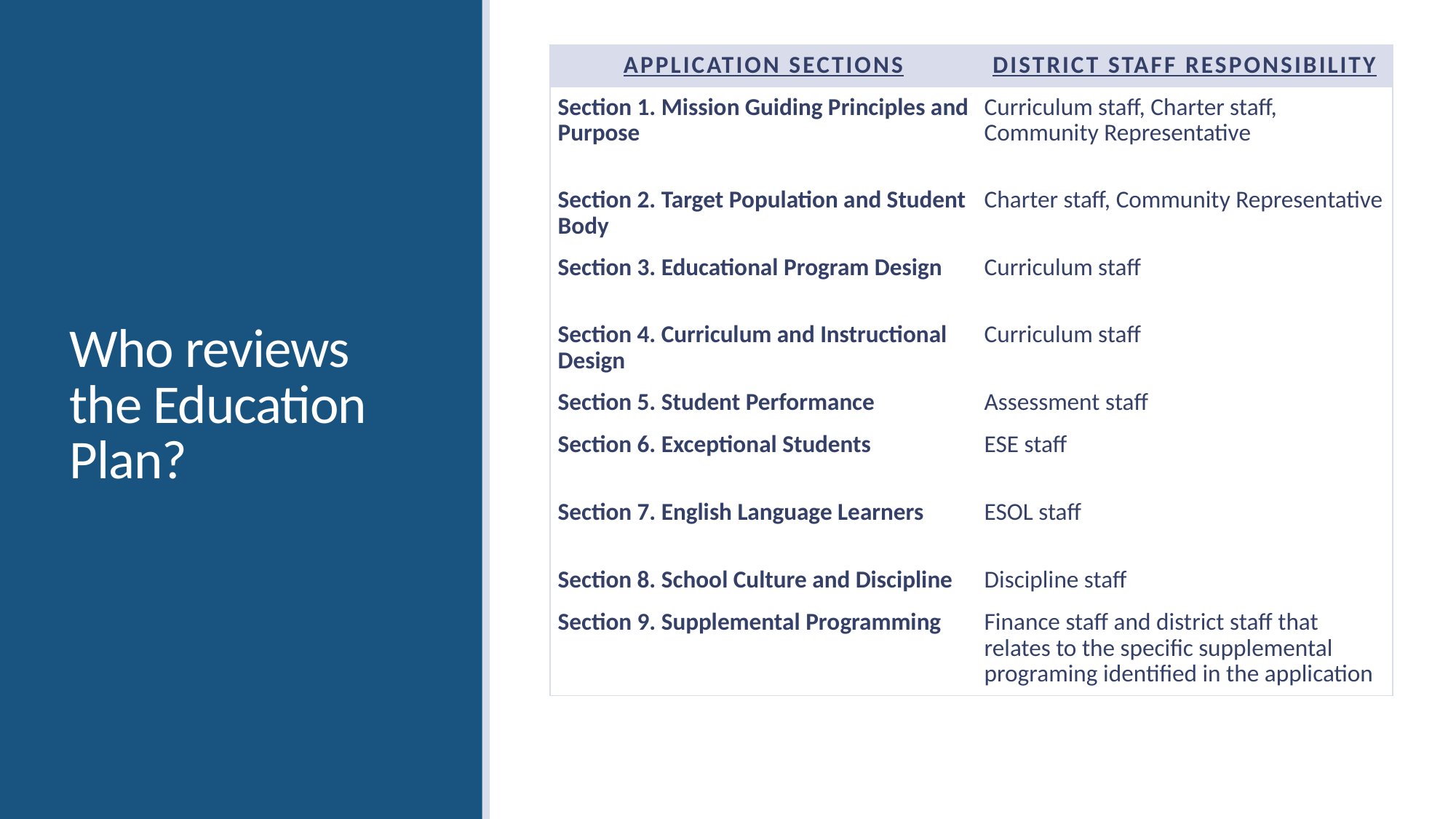

| Application Sections | District Staff Responsibility |
| --- | --- |
| Section 1. Mission Guiding Principles and Purpose | Curriculum staff, Charter staff, Community Representative |
| Section 2. Target Population and Student Body | Charter staff, Community Representative |
| Section 3. Educational Program Design | Curriculum staff |
| Section 4. Curriculum and Instructional Design | Curriculum staff |
| Section 5. Student Performance | Assessment staff |
| Section 6. Exceptional Students | ESE staff |
| Section 7. English Language Learners | ESOL staff |
| Section 8. School Culture and Discipline | Discipline staff |
| Section 9. Supplemental Programming | Finance staff and district staff that relates to the specific supplemental programing identified in the application |
Who reviews the Education Plan?